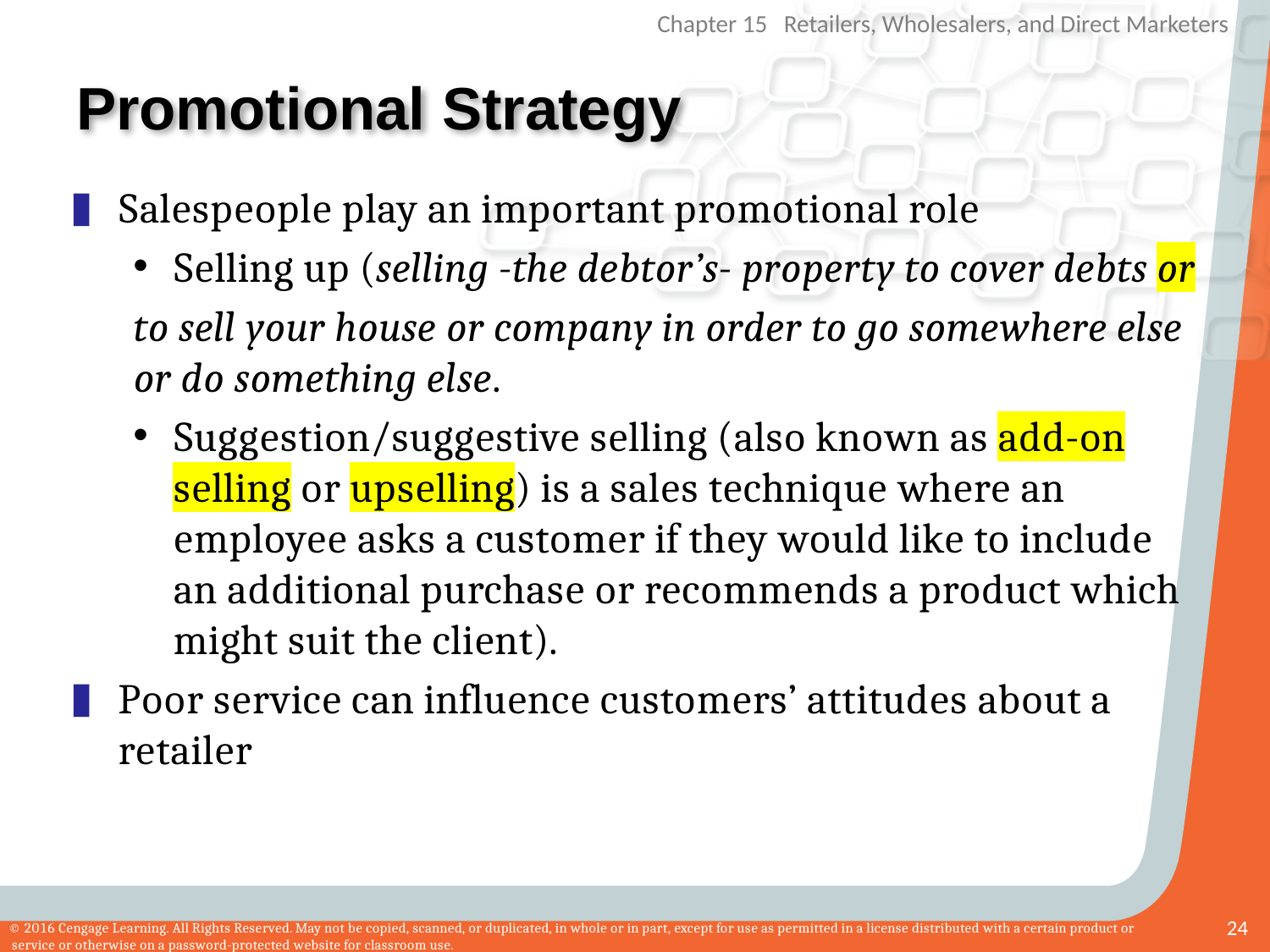

# Promotional Strategy
Salespeople play an important promotional role
Selling up (selling -the debtor’s- property to cover debts or
to sell your house or company in order to go somewhere else or do something else.
Suggestion/suggestive selling (also known as add-on selling or upselling) is a sales technique where an employee asks a customer if they would like to include an additional purchase or recommends a product which might suit the client).
Poor service can influence customers’ attitudes about a retailer
24